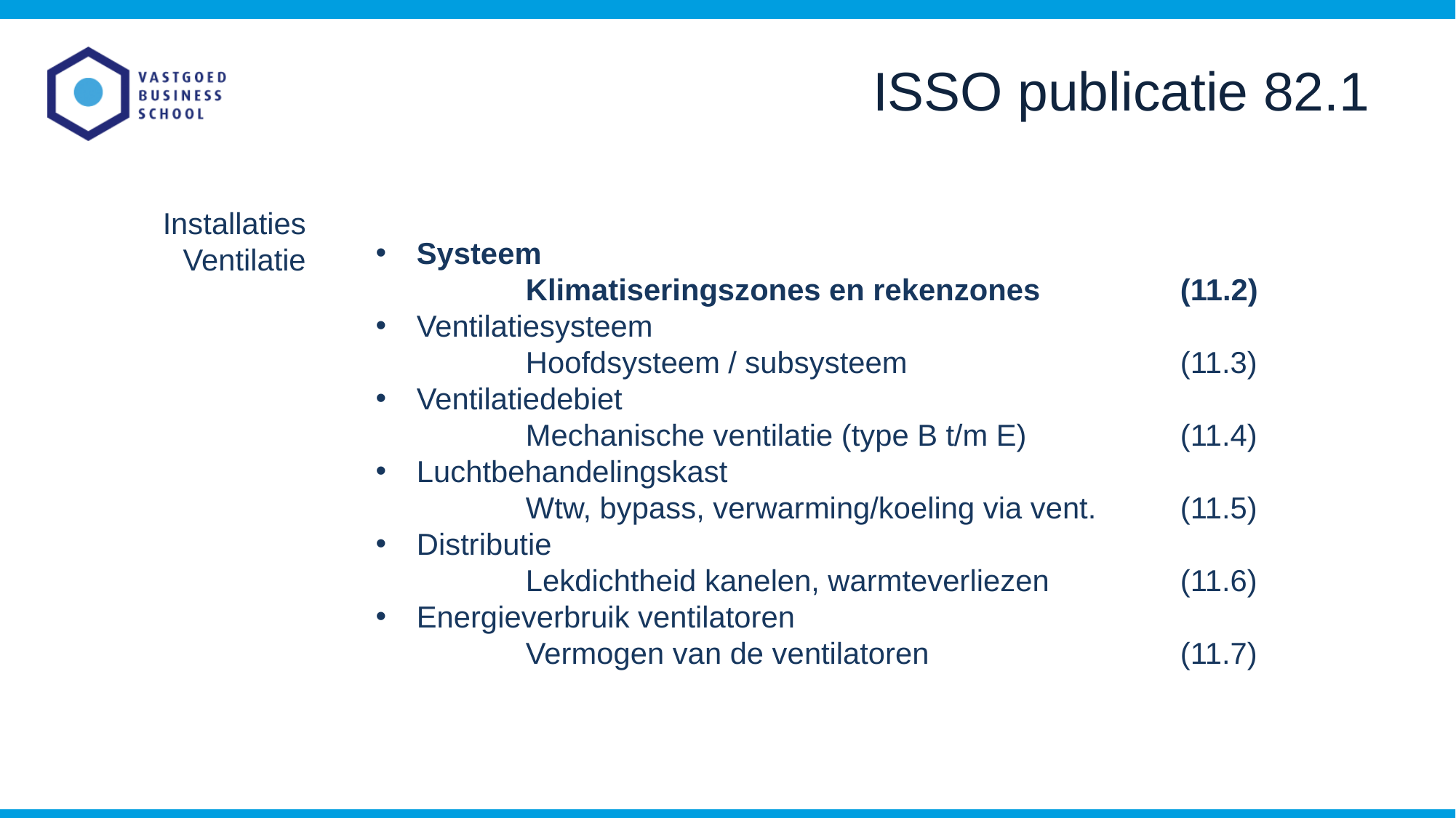

ISSO publicatie 82.1

Systeem
	Klimatiseringszones en rekenzones 		(11.2)
Ventilatiesysteem
	Hoofdsysteem / subsysteem			(11.3)
Ventilatiedebiet
	Mechanische ventilatie (type B t/m E)		(11.4)
Luchtbehandelingskast
	Wtw, bypass, verwarming/koeling via vent.	(11.5)
Distributie
	Lekdichtheid kanelen, warmteverliezen 		(11.6)
Energieverbruik ventilatoren
	Vermogen van de ventilatoren			(11.7)

Installaties
Ventilatie